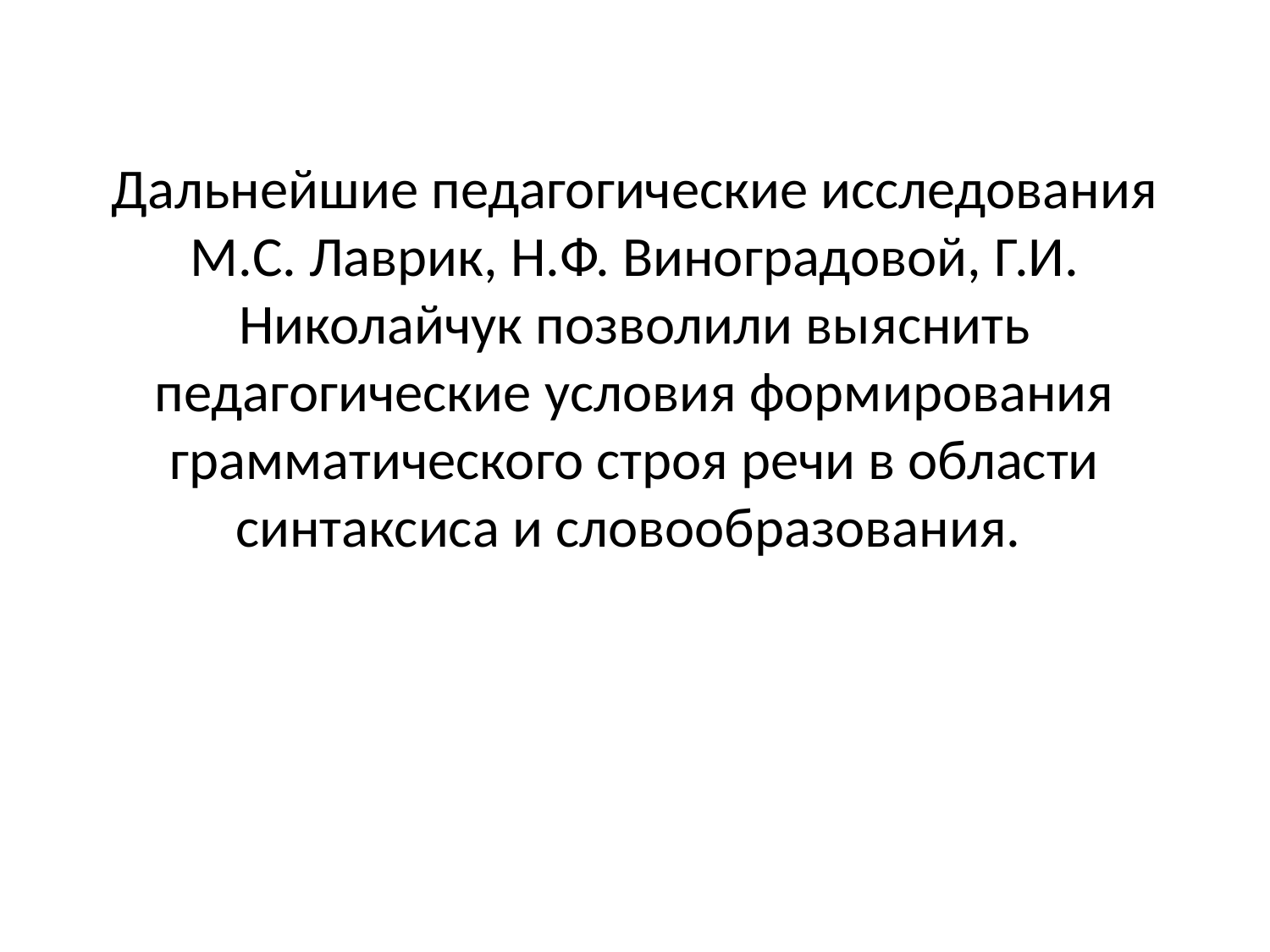

Дальнейшие педагогические исследования М.С. Лаврик, Н.Ф. Виноградовой, Г.И. Николайчук позволили выяснить педагогические условия формирования грамматического строя речи в области синтаксиса и словообразования.